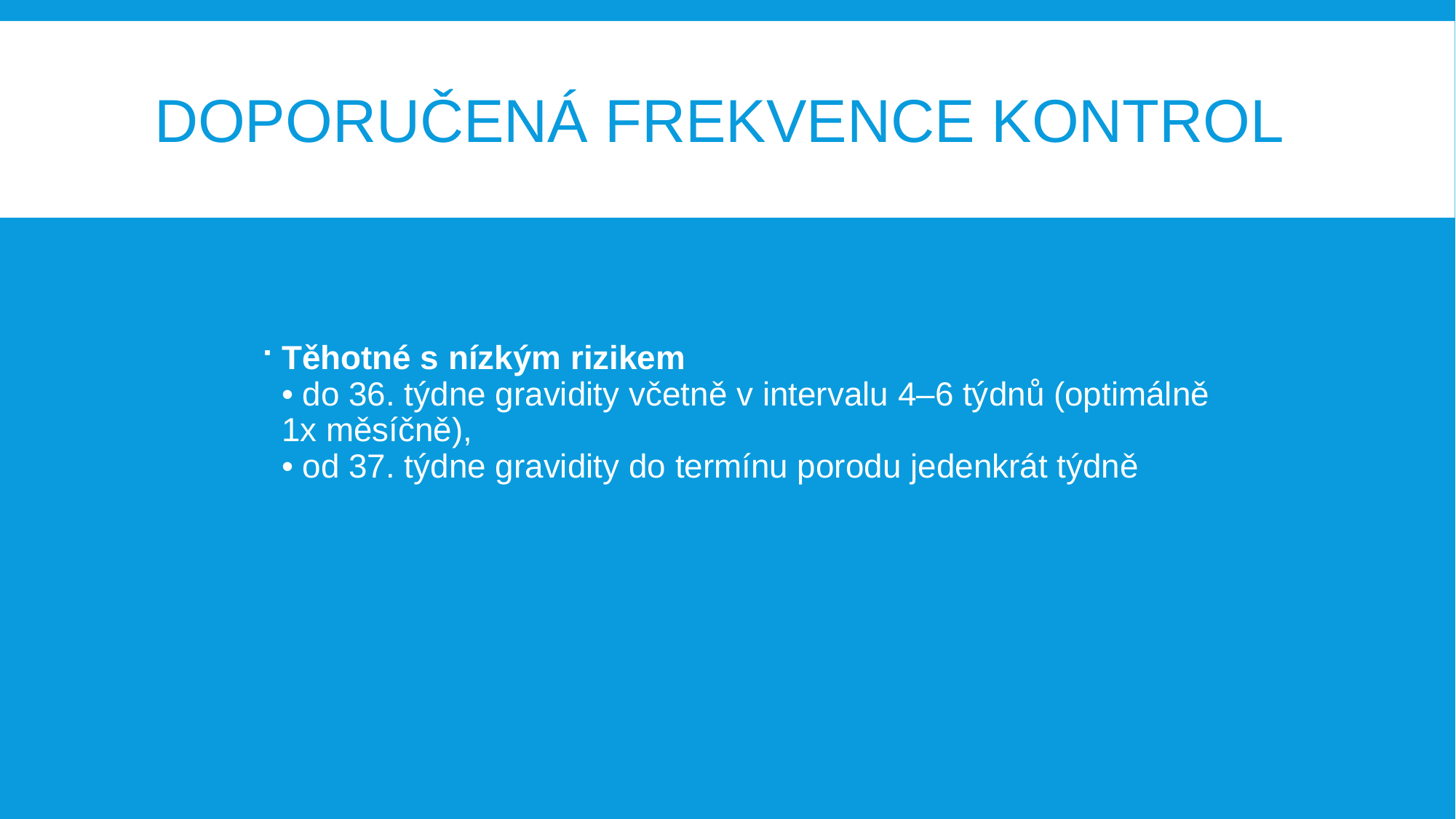

# Doporučená frekvence kontrol
Těhotné s nízkým rizikem 
• do 36. týdne gravidity včetně v intervalu 4–6 týdnů (optimálně 1x měsíčně),
• od 37. týdne gravidity do termínu porodu jedenkrát týdně